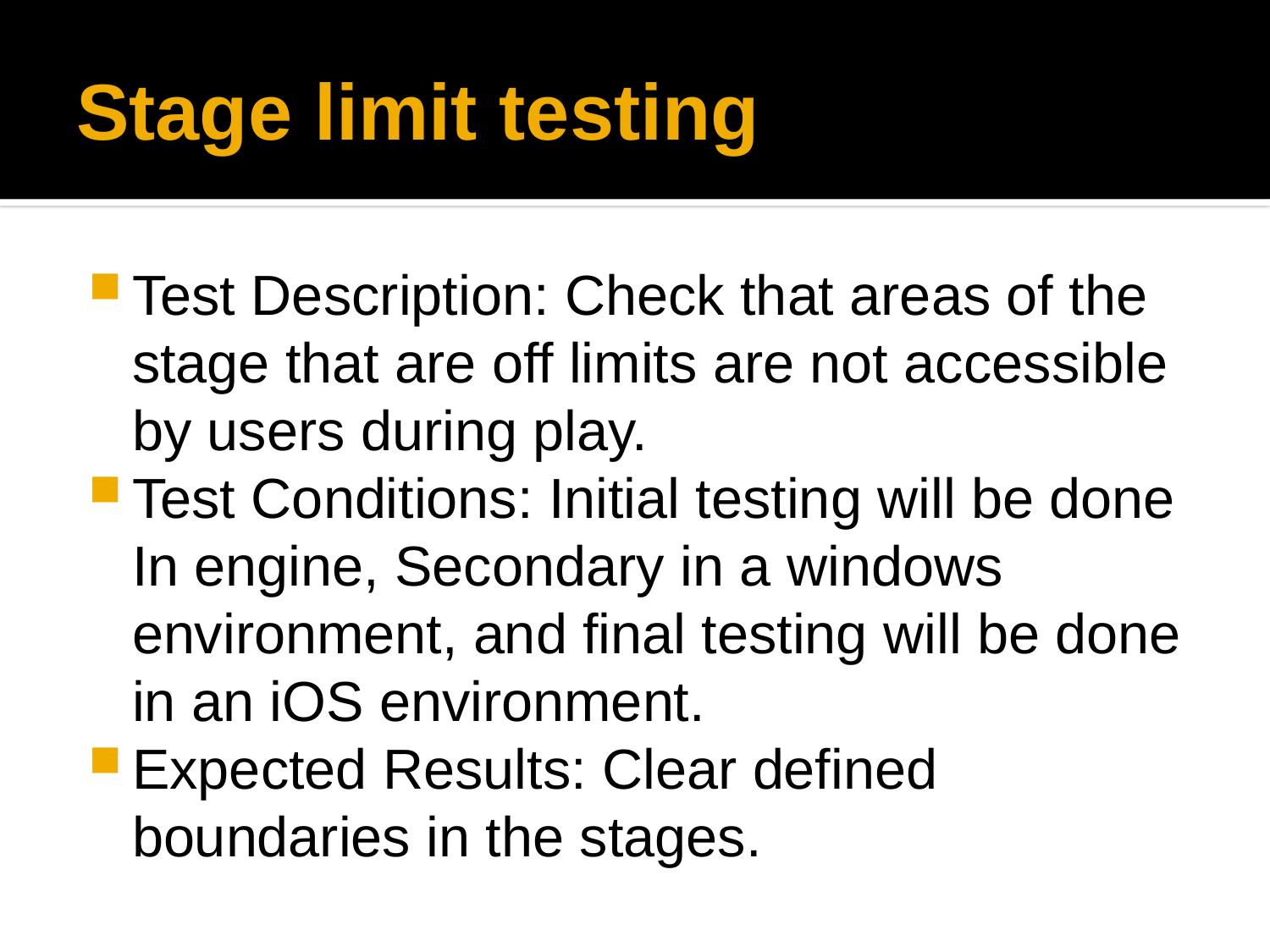

# Stage limit testing
Test Description: Check that areas of the stage that are off limits are not accessible by users during play.
Test Conditions: Initial testing will be done In engine, Secondary in a windows environment, and final testing will be done in an iOS environment.
Expected Results: Clear defined boundaries in the stages.